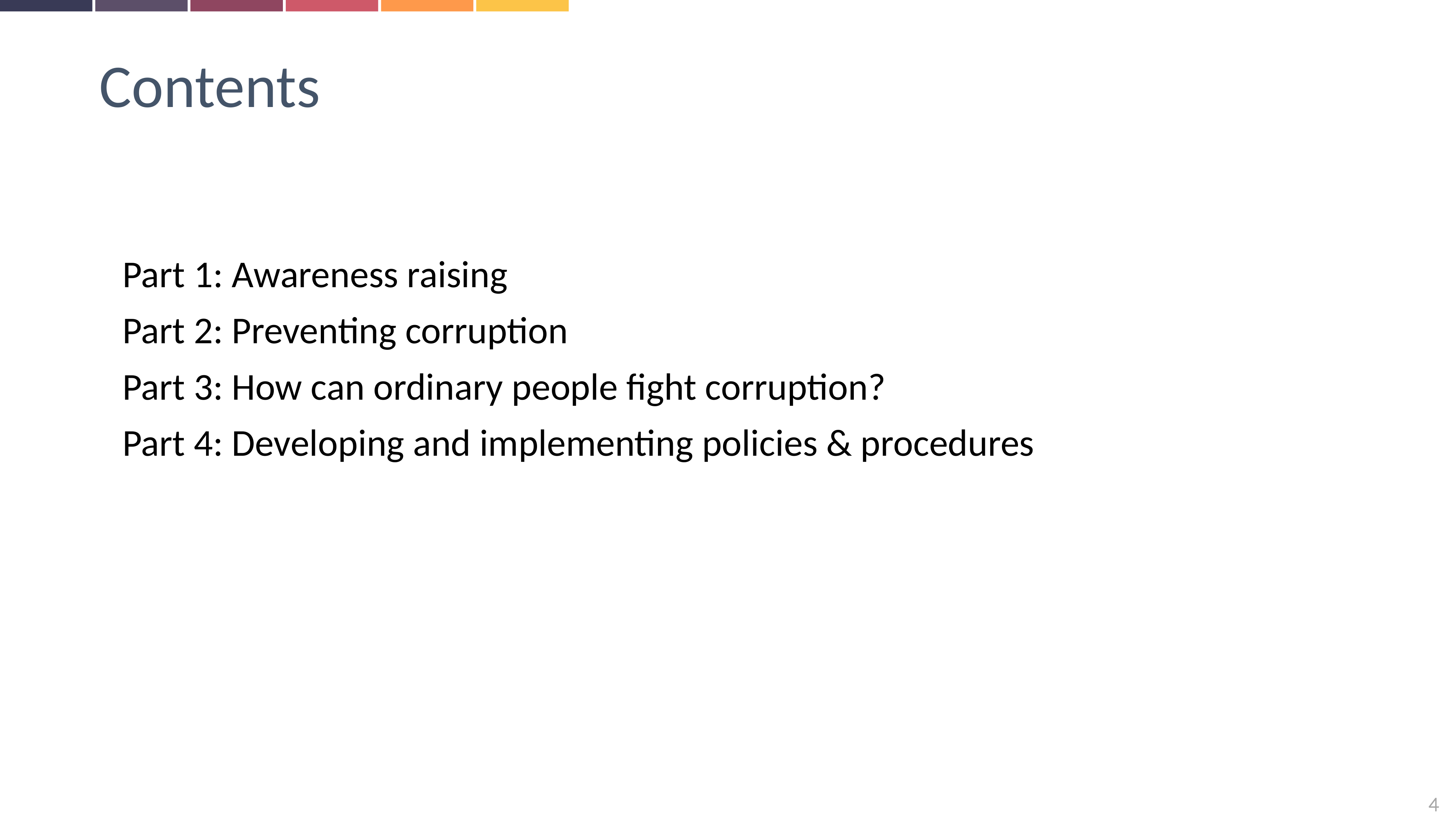

Contents
Part 1: Awareness raising
Part 2: Preventing corruption
Part 3: How can ordinary people fight corruption?
Part 4: Developing and implementing policies & procedures